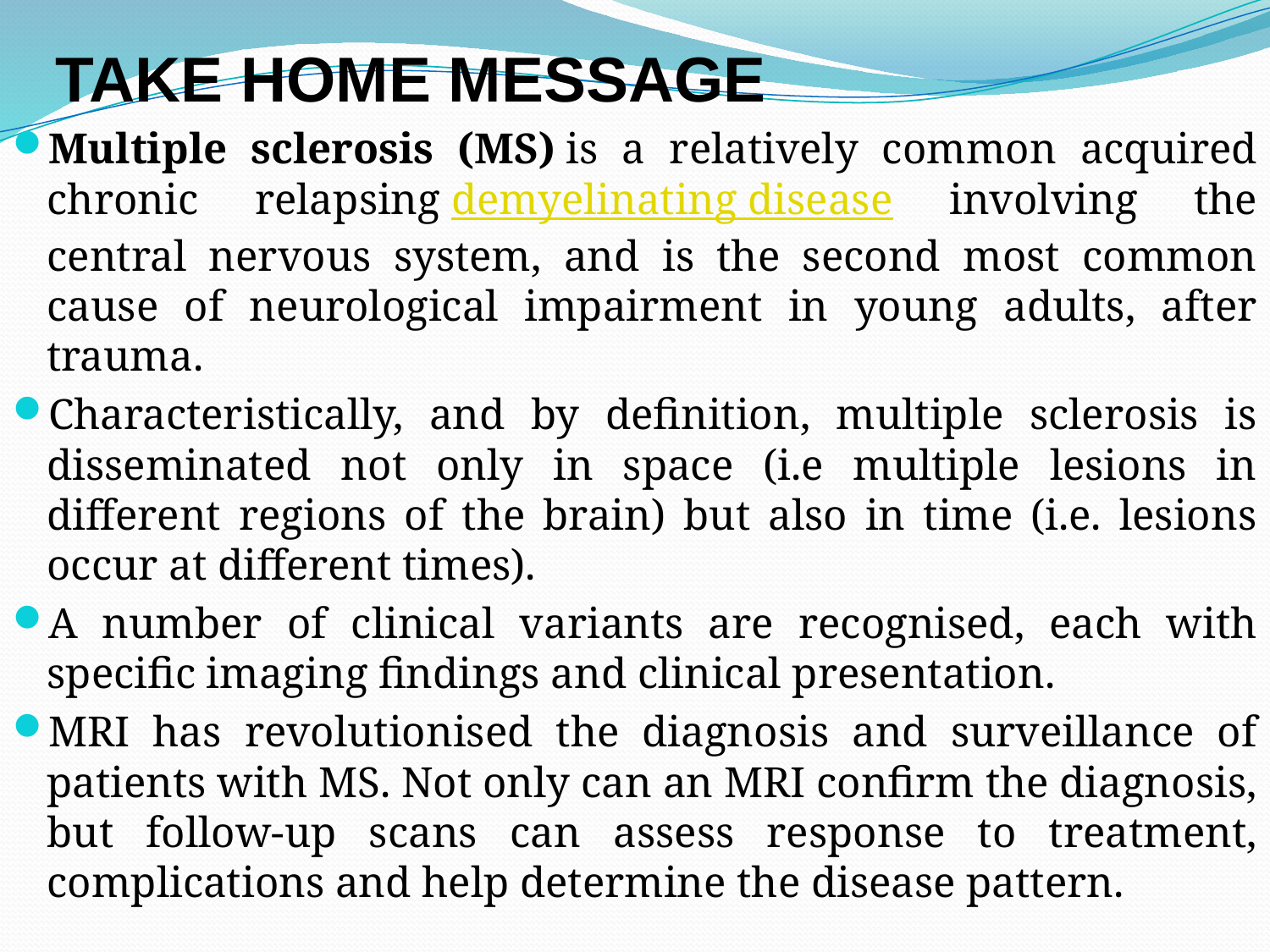

# TAKE HOME MESSAGE
Multiple sclerosis (MS) is a relatively common acquired chronic relapsing demyelinating disease involving the central nervous system, and is the second most common cause of neurological impairment in young adults, after trauma.
Characteristically, and by definition, multiple sclerosis is disseminated not only in space (i.e multiple lesions in different regions of the brain) but also in time (i.e. lesions occur at different times).
A number of clinical variants are recognised, each with specific imaging findings and clinical presentation.
MRI has revolutionised the diagnosis and surveillance of patients with MS. Not only can an MRI confirm the diagnosis, but follow-up scans can assess response to treatment, complications and help determine the disease pattern.